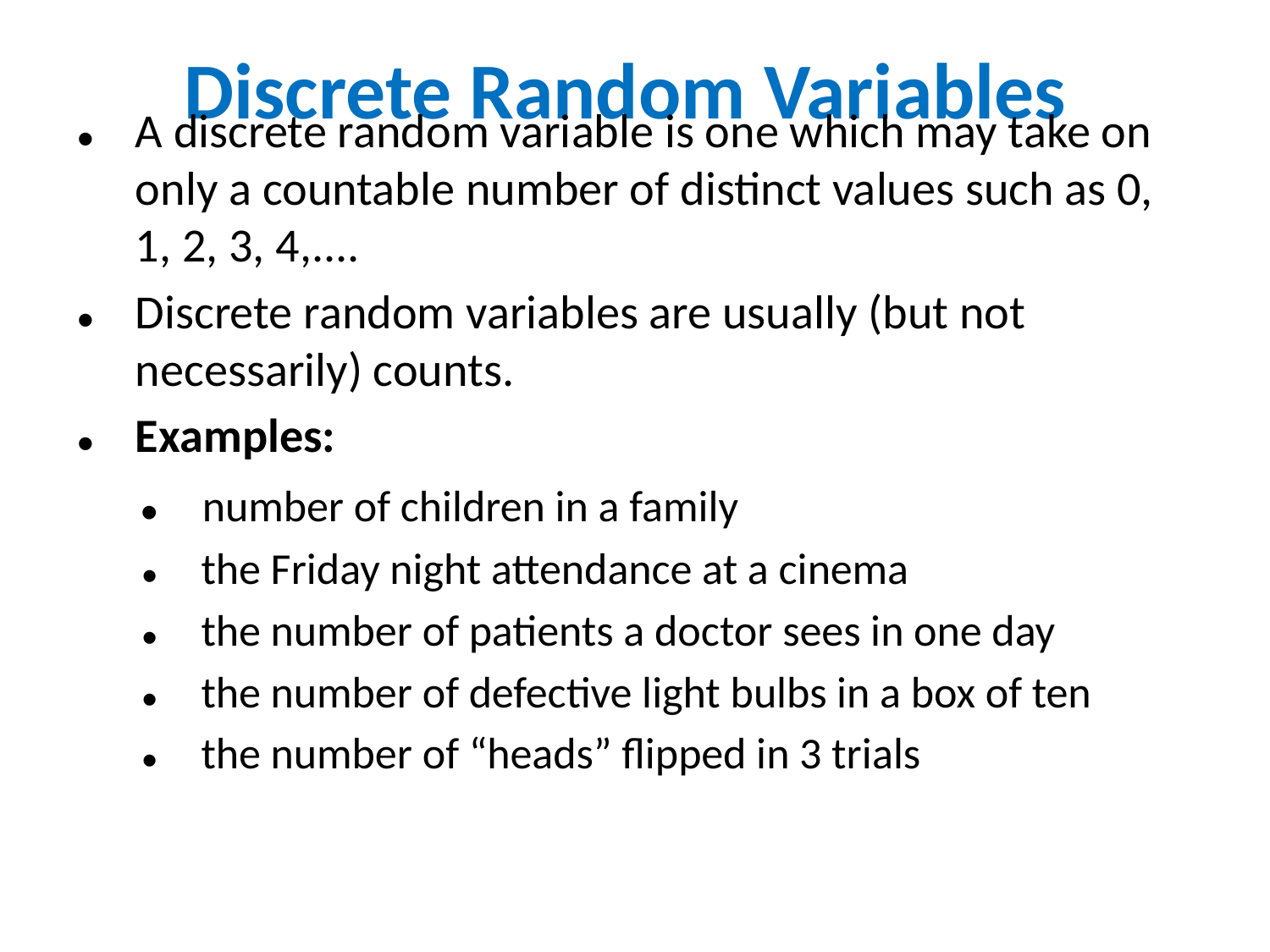

# Discrete Random Variables
A discrete random variable is one which may take on only a countable number of distinct values such as 0, 1, 2, 3, 4,....
Discrete random variables are usually (but not necessarily) counts.
Examples:
 number of children in a family
 the Friday night attendance at a cinema
 the number of patients a doctor sees in one day
 the number of defective light bulbs in a box of ten
 the number of “heads” flipped in 3 trials